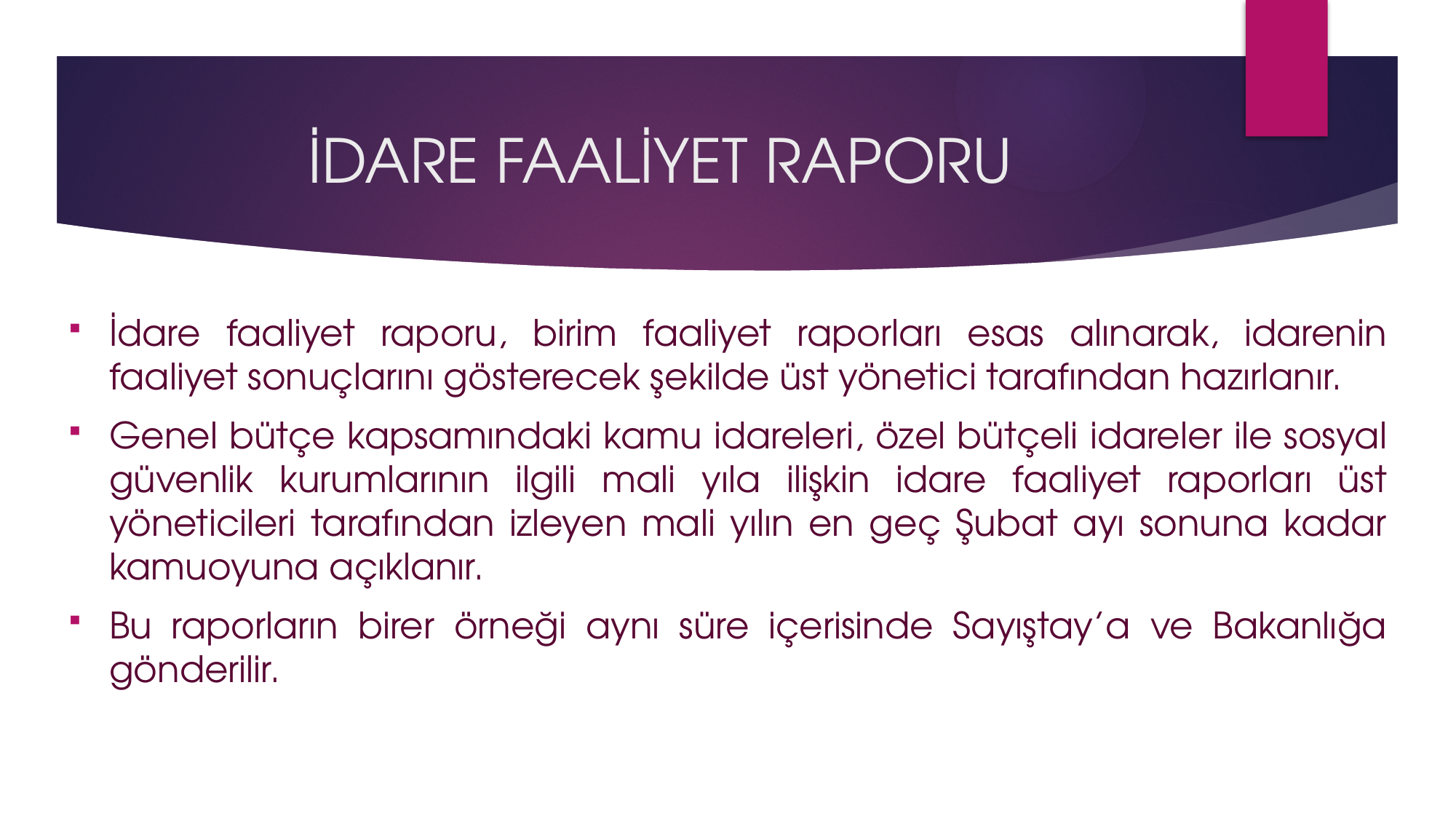

# İDARE FAALİYET RAPORU
İdare faaliyet raporu, birim faaliyet raporları esas alınarak, idarenin faaliyet sonuçlarını gösterecek şekilde üst yönetici tarafından hazırlanır.
Genel bütçe kapsamındaki kamu idareleri, özel bütçeli idareler ile sosyal güvenlik kurumlarının ilgili mali yıla ilişkin idare faaliyet raporları üst yöneticileri tarafından izleyen mali yılın en geç Şubat ayı sonuna kadar kamuoyuna açıklanır.
Bu raporların birer örneği aynı süre içerisinde Sayıştay’a ve Bakanlığa gönderilir.